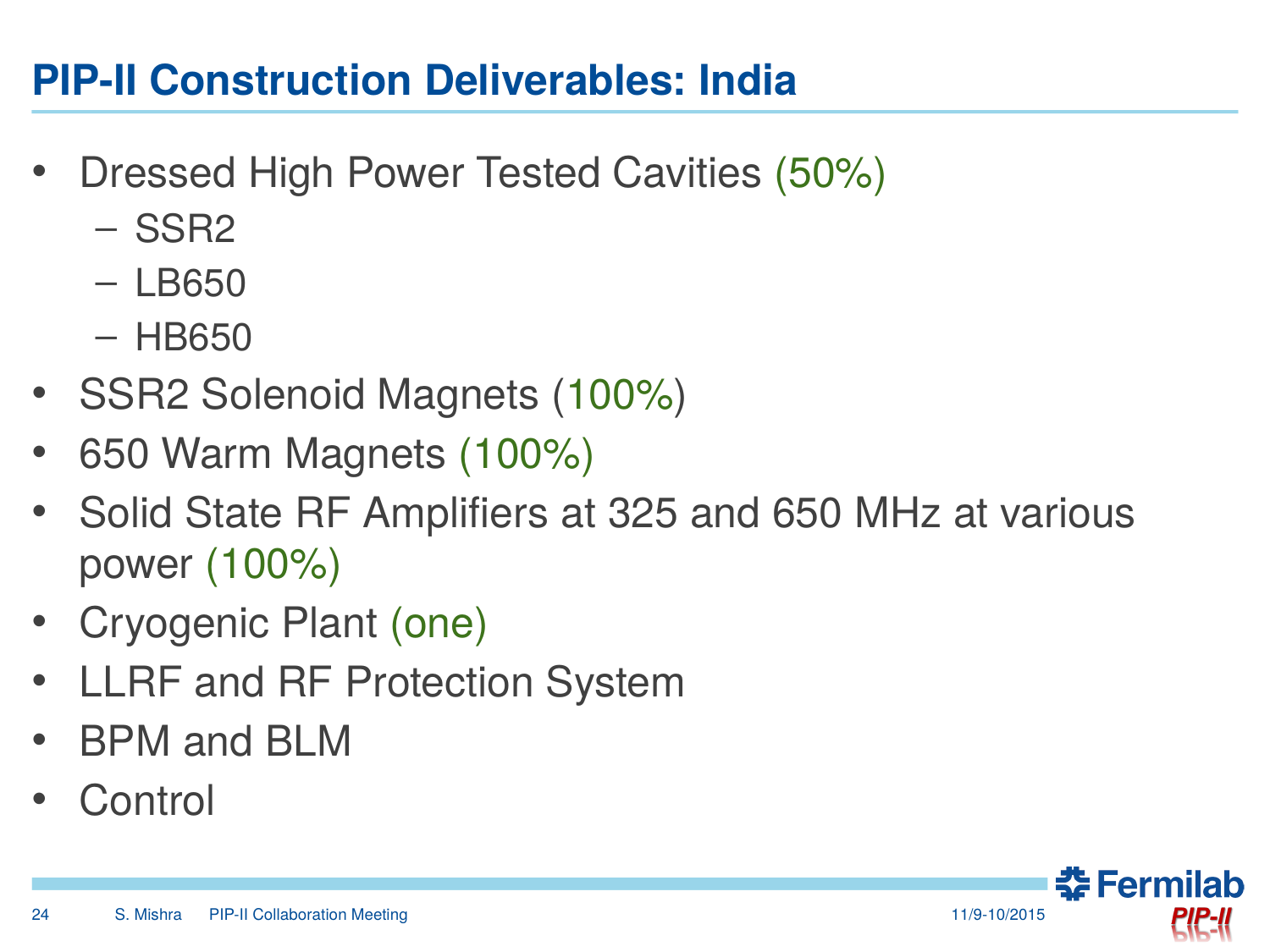

# PIP-II Construction Deliverables: India
Dressed High Power Tested Cavities (50%)
SSR2
LB650
HB650
SSR2 Solenoid Magnets (100%)
650 Warm Magnets (100%)
Solid State RF Amplifiers at 325 and 650 MHz at various power (100%)
Cryogenic Plant (one)
LLRF and RF Protection System
BPM and BLM
Control

24
S. Mishra      PIP-II Collaboration Meeting
11/9-10/2015